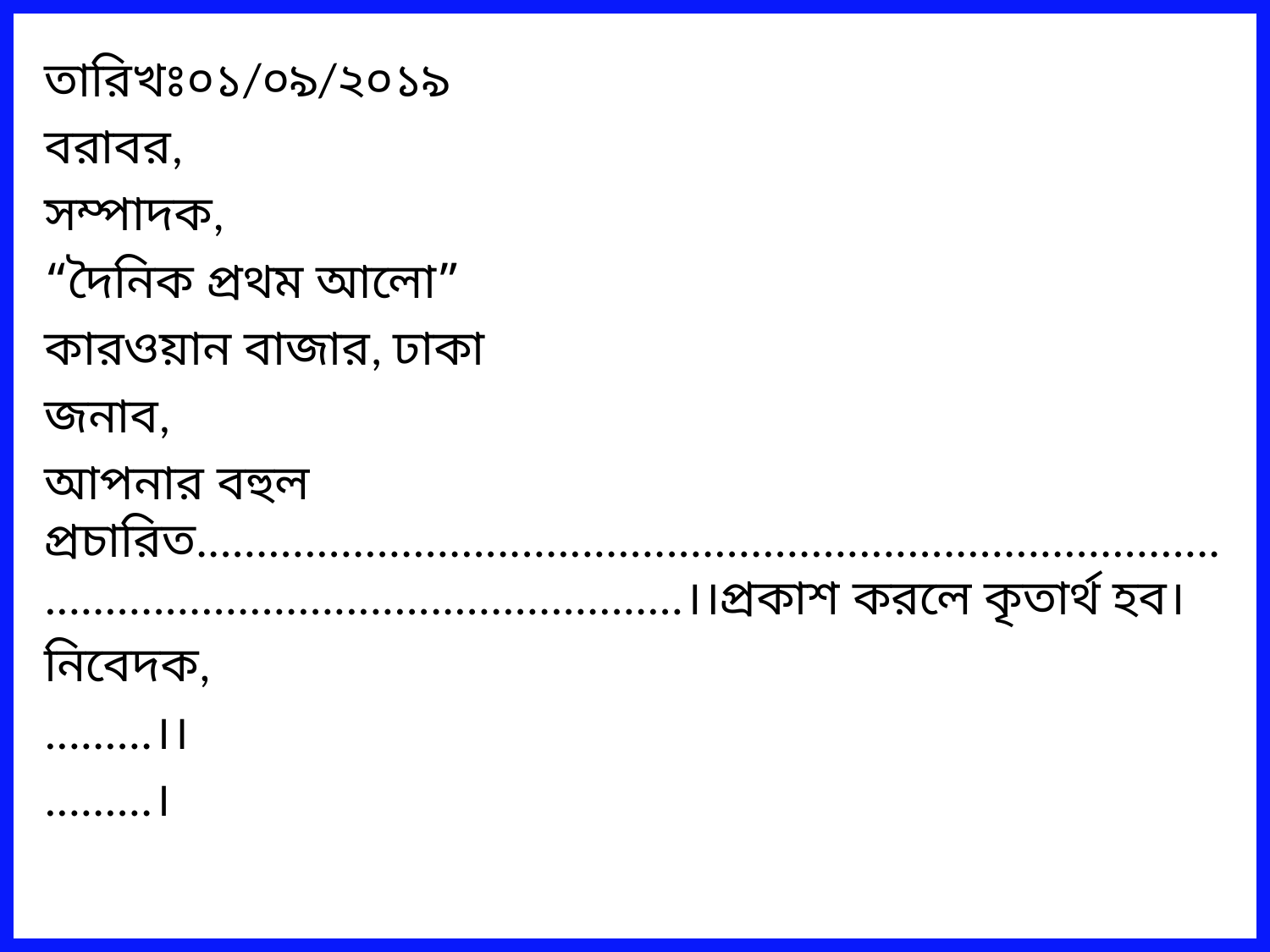

তারিখঃ০১/০৯/২০১৯
বরাবর,
সম্পাদক,
“দৈনিক প্রথম আলো”
কারওয়ান বাজার, ঢাকা
জনাব,
আপনার বহুল প্রচারিত..........................................................................................................................................।।প্রকাশ করলে কৃতার্থ হব।
নিবেদক,
.........।।
.........।